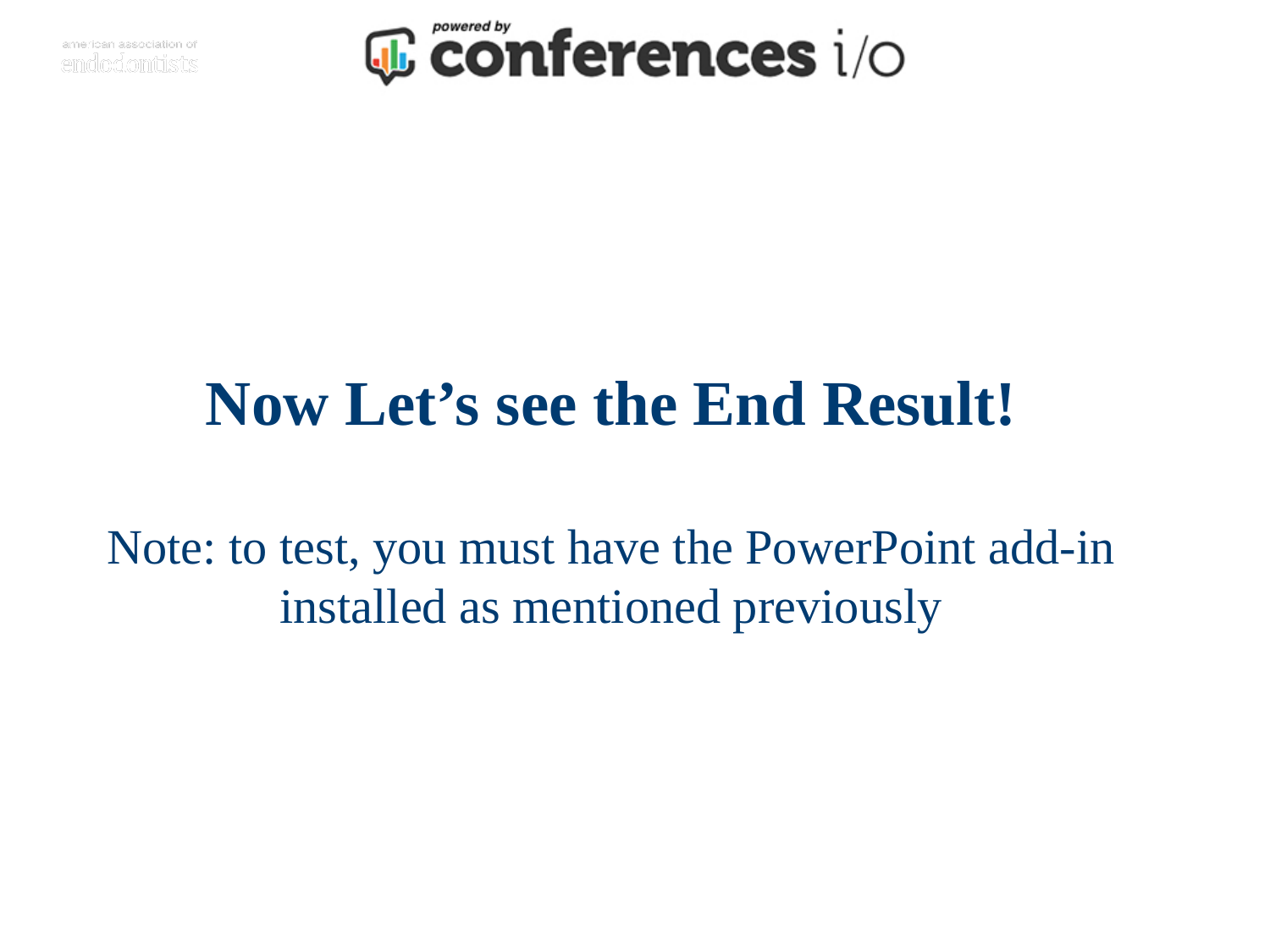

# Now Let’s see the End Result! Note: to test, you must have the PowerPoint add-in installed as mentioned previously